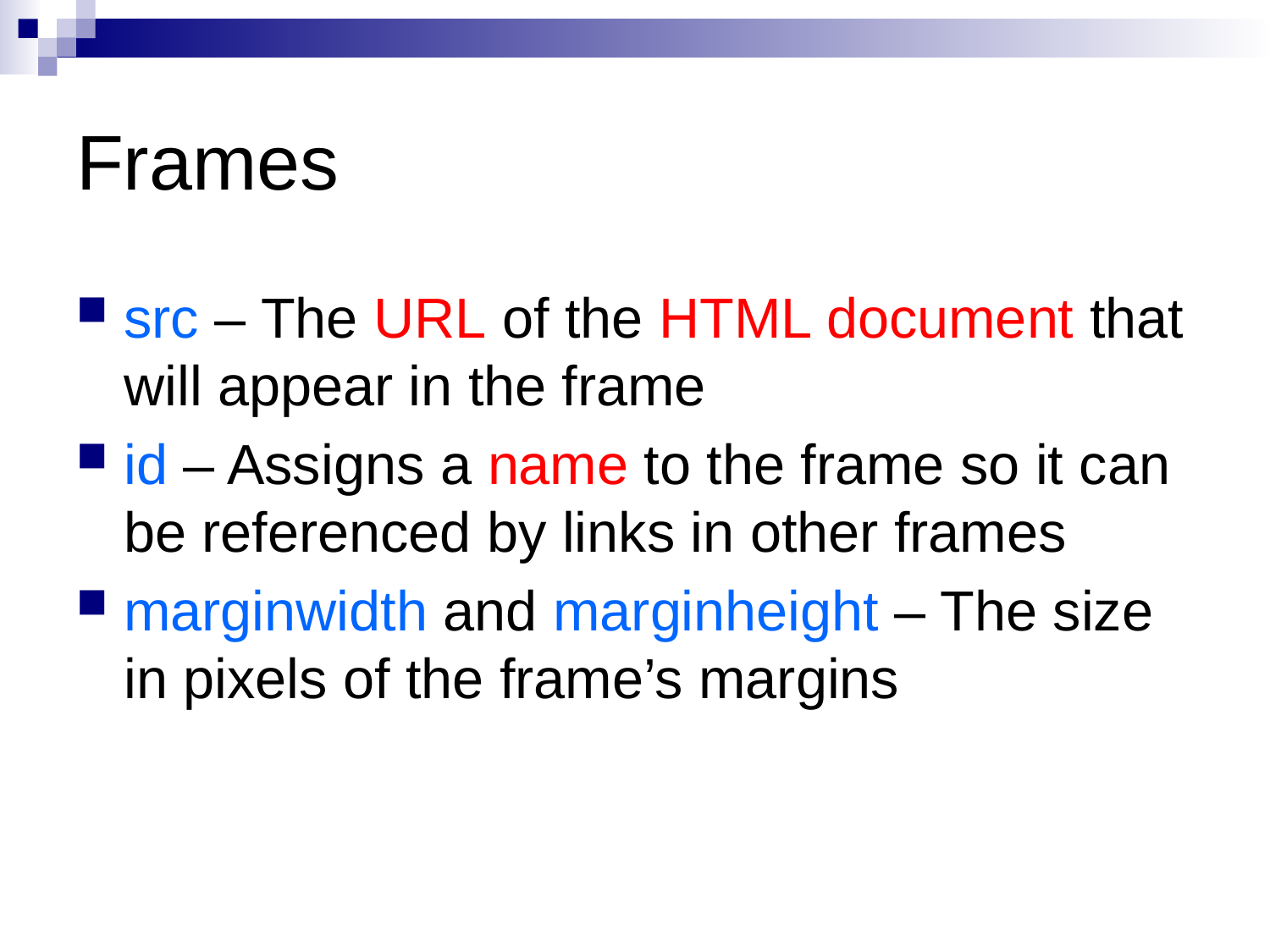

# Frames
src – The URL of the HTML document that will appear in the frame
id – Assigns a name to the frame so it can be referenced by links in other frames
marginwidth and marginheight – The size in pixels of the frame’s margins